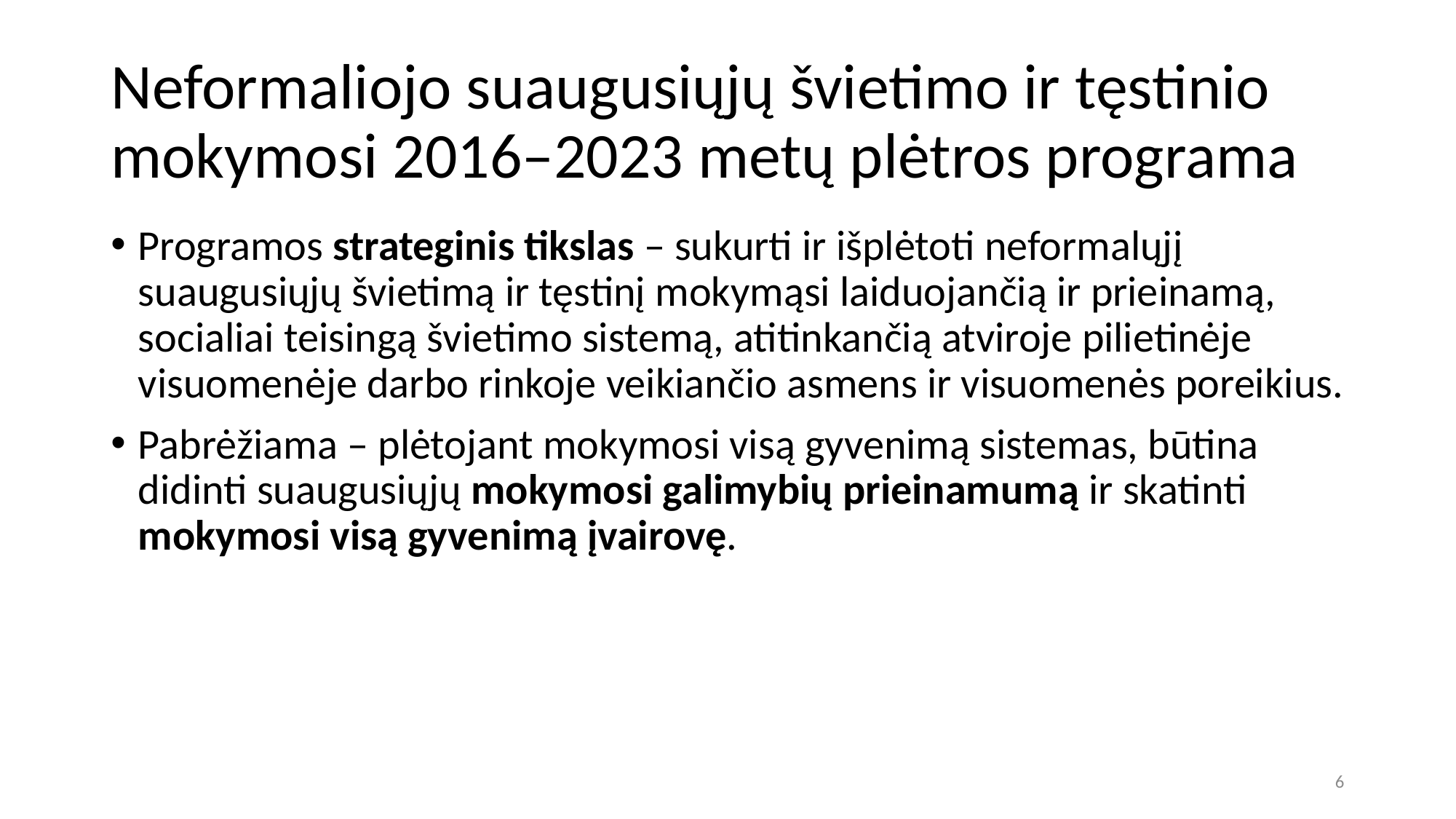

# Neformaliojo suaugusiųjų švietimo ir tęstinio mokymosi 2016–2023 metų plėtros programa
Programos strateginis tikslas – sukurti ir išplėtoti neformalųjį suaugusiųjų švietimą ir tęstinį mokymąsi laiduojančią ir prieinamą, socialiai teisingą švietimo sistemą, atitinkančią atviroje pilietinėje visuomenėje darbo rinkoje veikiančio asmens ir visuomenės poreikius.
Pabrėžiama – plėtojant mokymosi visą gyvenimą sistemas, būtina didinti suaugusiųjų mokymosi galimybių prieinamumą ir skatinti mokymosi visą gyvenimą įvairovę.
6